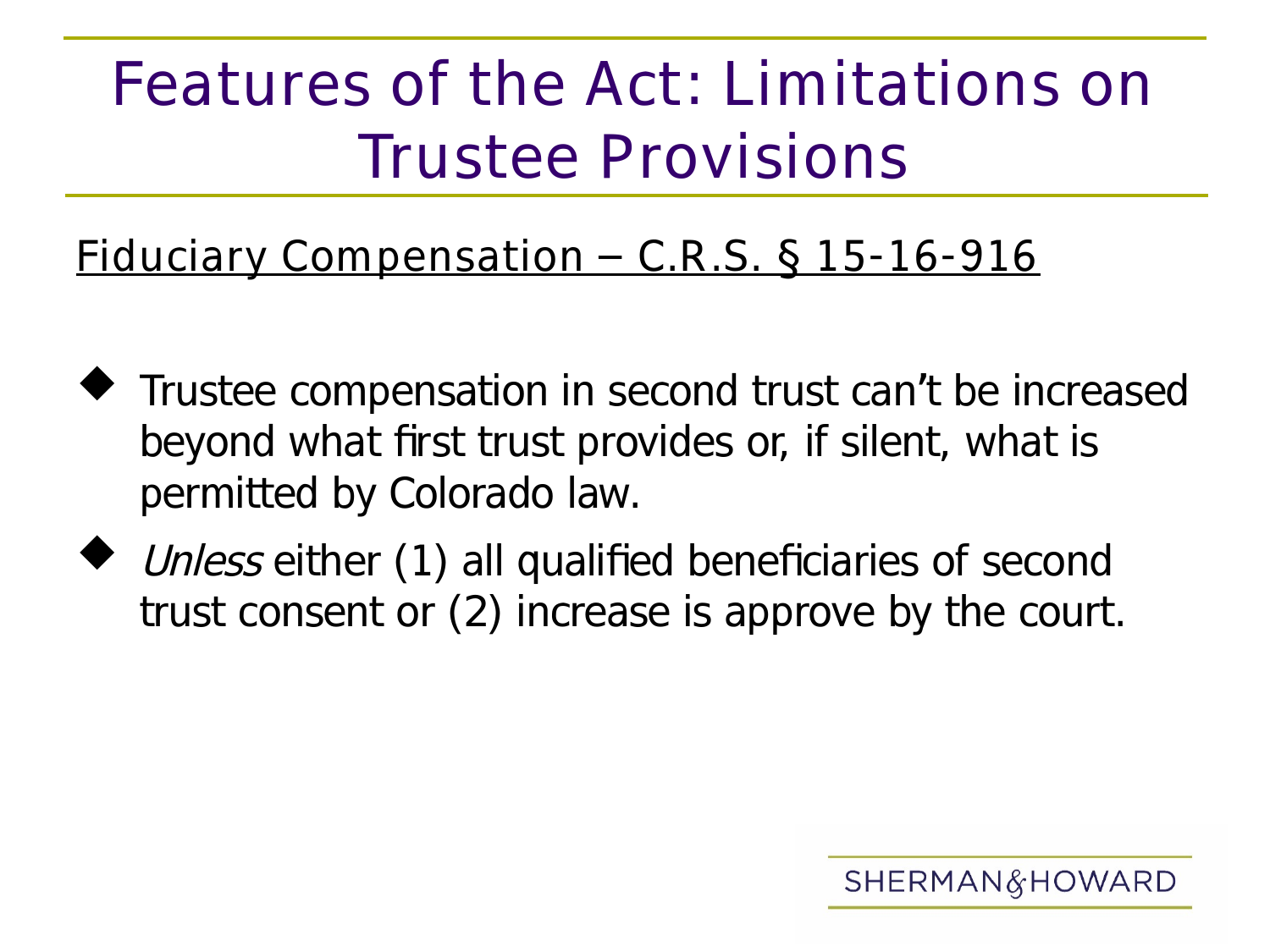

# Features of the Act: Limitations on Trustee Provisions
Fiduciary Compensation – C.R.S. § 15-16-916

Trustee compensation in second trust can’t be increased beyond what first trust provides or, if silent, what is permitted by Colorado law.
Unless either (1) all qualified beneficiaries of second trust consent or (2) increase is approve by the court.